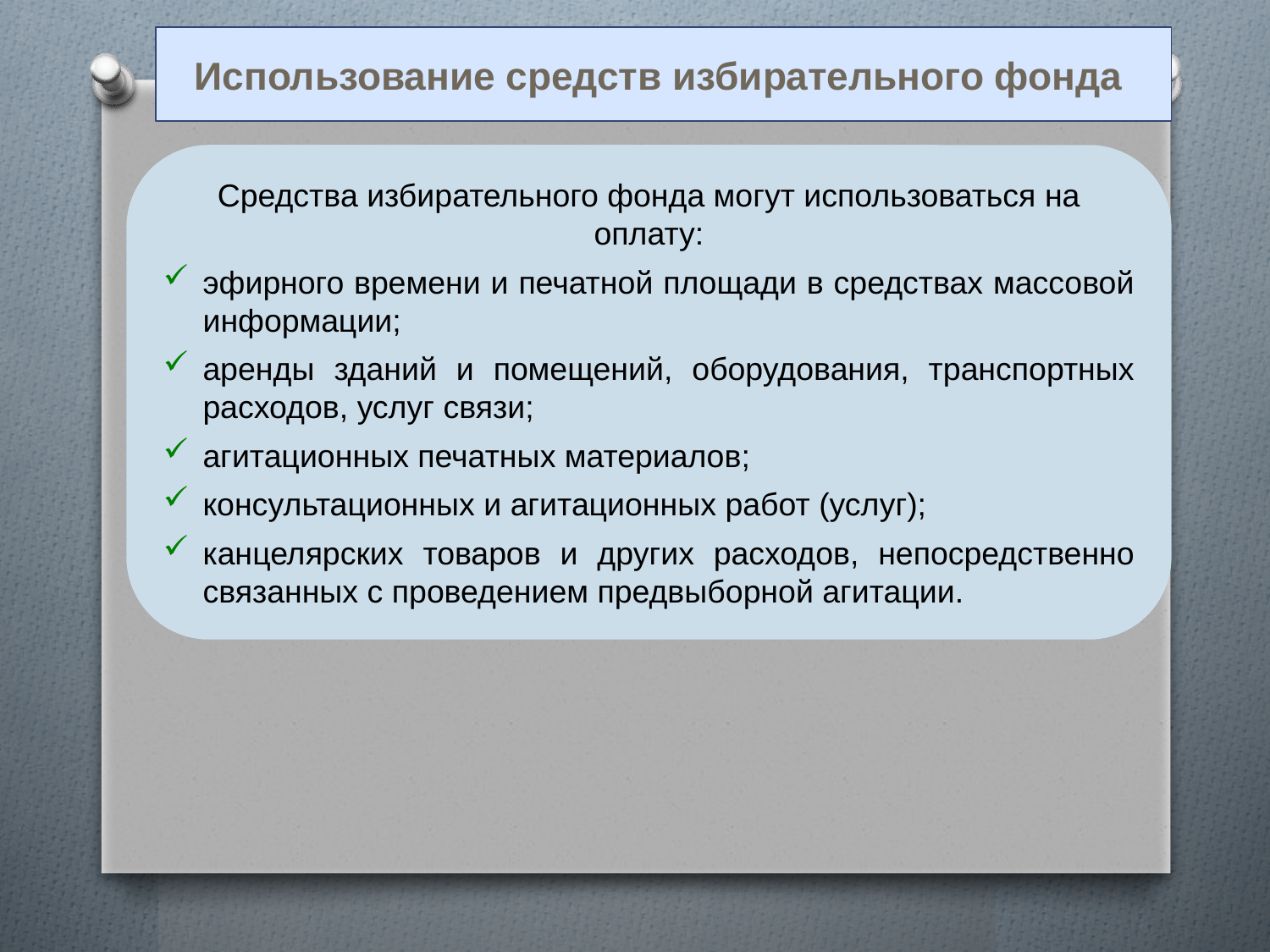

# Использование средств избирательного фонда
Средства избирательного фонда могут использоваться на оплату:
эфирного времени и печатной площади в средствах массовой информации;
аренды зданий и помещений, оборудования, транспортных расходов, услуг связи;
агитационных печатных материалов;
консультационных и агитационных работ (услуг);
канцелярских товаров и других расходов, непосредственно связанных с проведением предвыборной агитации.